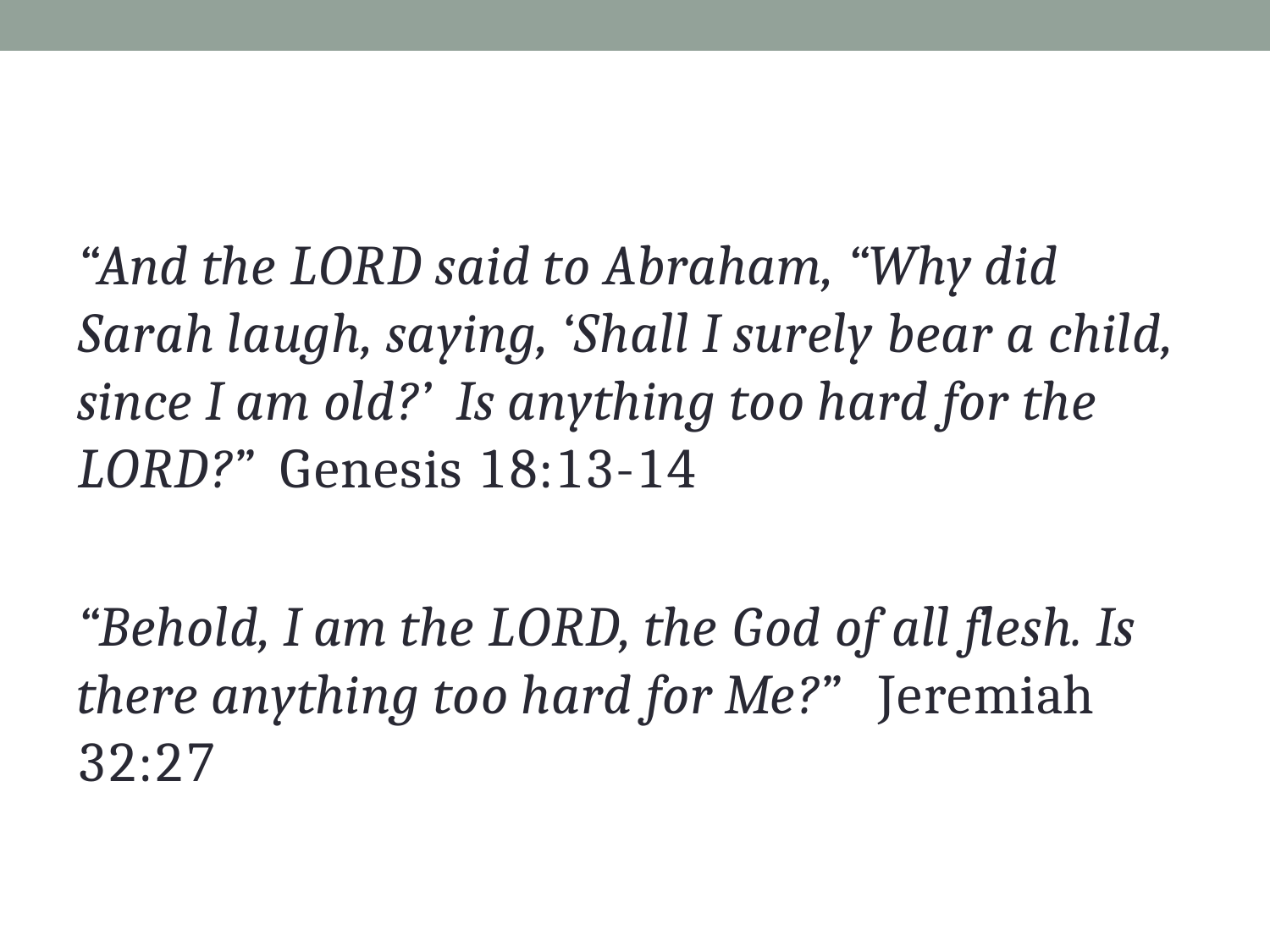

#
“And the LORD said to Abraham, “Why did Sarah laugh, saying, ‘Shall I surely bear a child, since I am old?’  Is anything too hard for the LORD?”  Genesis 18:13-14

“Behold, I am the LORD, the God of all flesh. Is there anything too hard for Me?”   Jeremiah 32:27